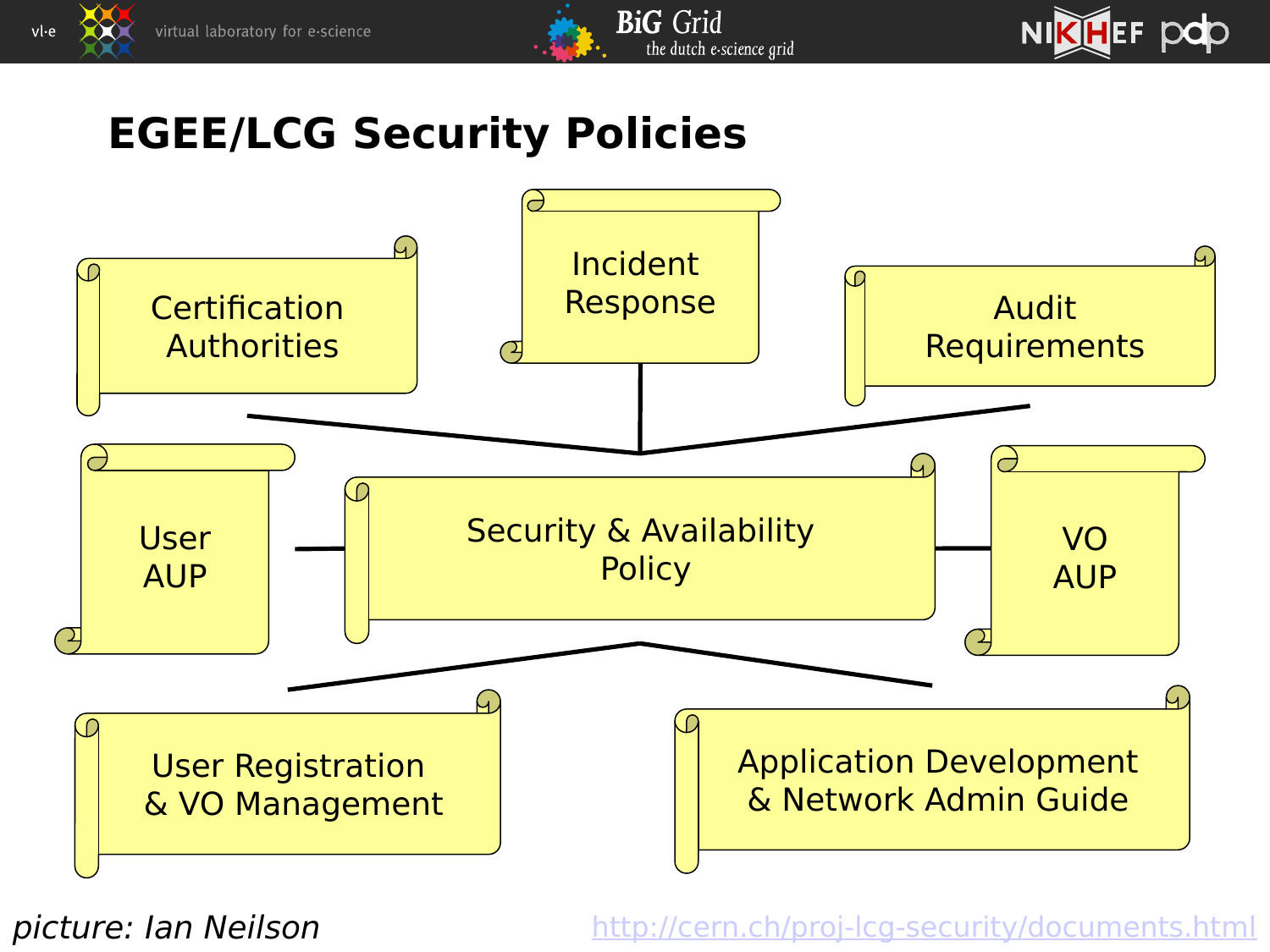

# EGEE/LCG Security Policies
Incident
Response
Certification
Authorities
Audit
Requirements
User
AUP
VO
AUP
Security & Availability
Policy
Application Development
& Network Admin Guide
User Registration
& VO Management

picture: Ian Neilson
http://cern.ch/proj-lcg-security/documents.html